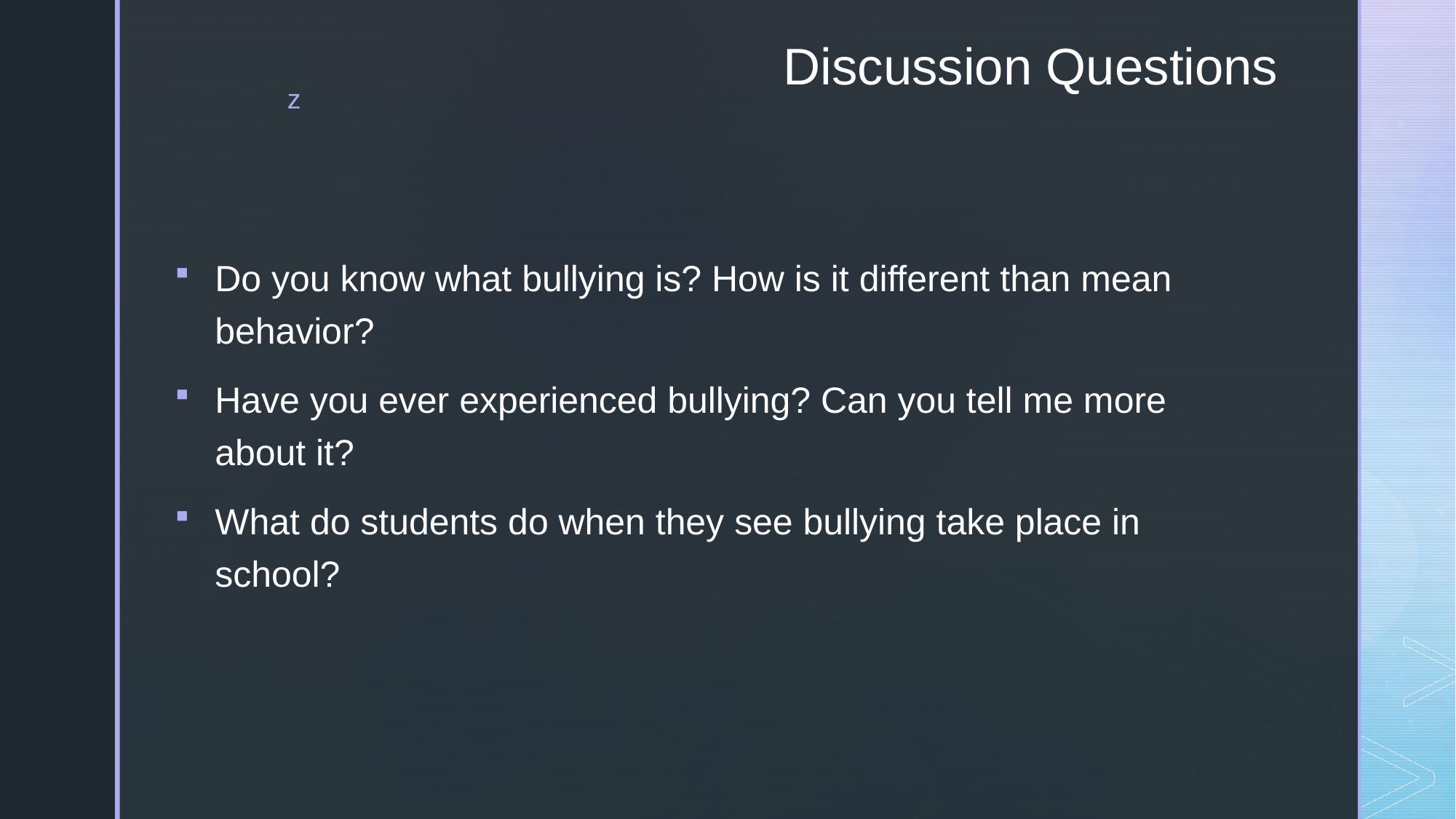

# Discussion Questions
Do you know what bullying is? How is it different than mean behavior?
Have you ever experienced bullying? Can you tell me more about it?
What do students do when they see bullying take place in school?